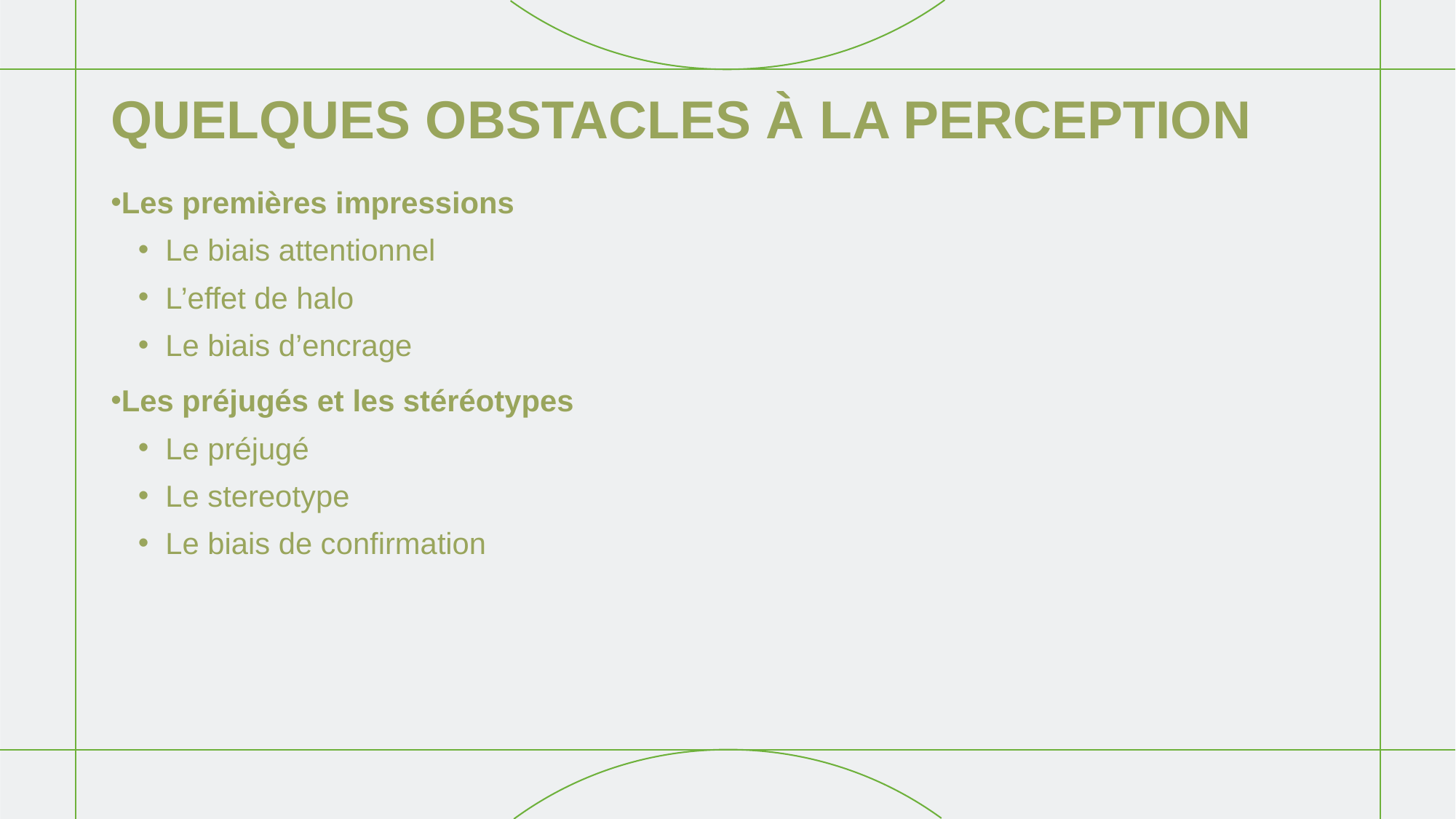

# QUELQUES OBSTACLES À LA PERCEPTION
Les premières impressions
Le biais attentionnel
L’effet de halo
Le biais d’encrage
Les préjugés et les stéréotypes
Le préjugé
Le stereotype
Le biais de confirmation